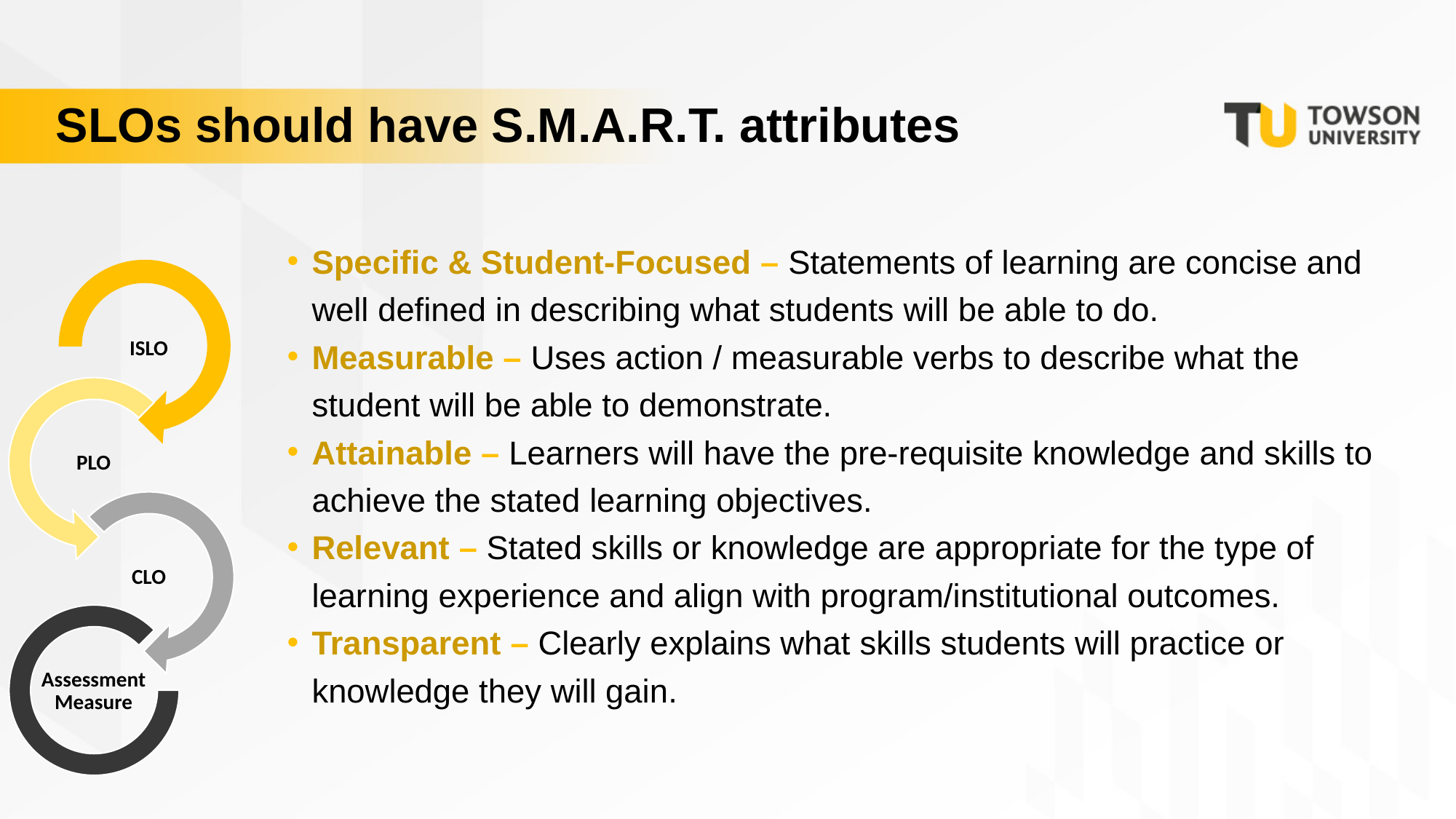

# SLOs should have S.M.A.R.T. attributes
ISLO
PLO
CLO
Assessment Measure
Specific & Student-Focused – Statements of learning are concise and well defined in describing what students will be able to do.
Measurable – Uses action / measurable verbs to describe what the student will be able to demonstrate.
Attainable – Learners will have the pre-requisite knowledge and skills to achieve the stated learning objectives.
Relevant – Stated skills or knowledge are appropriate for the type of learning experience and align with program/institutional outcomes.
Transparent – Clearly explains what skills students will practice or knowledge they will gain.